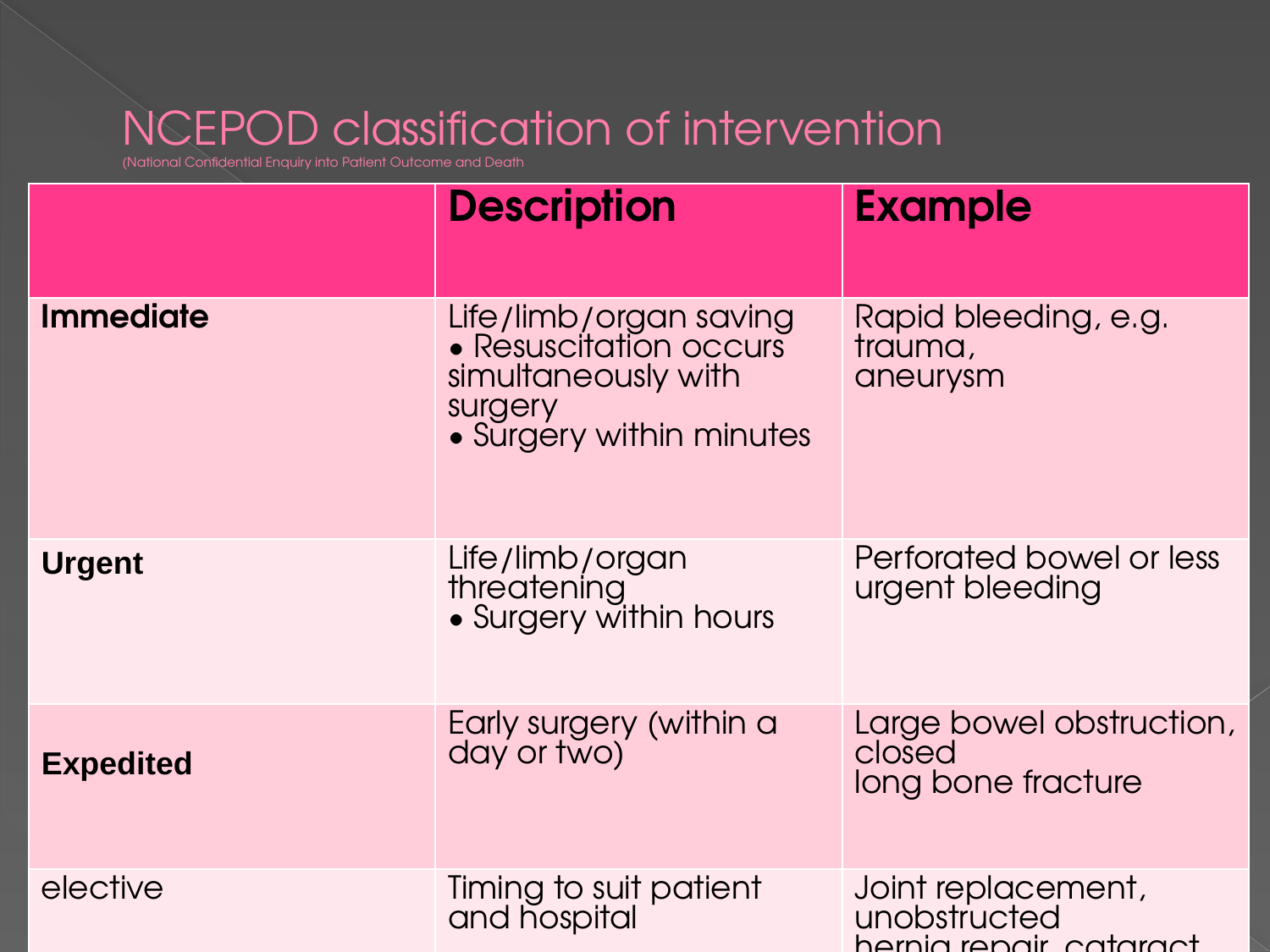

# NCEPOD classification of intervention (National Confidential Enquiry into Patient Outcome and Death
|  | Description | Example |
| --- | --- | --- |
| Immediate | Life/limb/organ saving • Resuscitation occurs simultaneously with surgery • Surgery within minutes | Rapid bleeding, e.g. trauma, aneurysm |
| Urgent | Life/limb/organ threatening • Surgery within hours | Perforated bowel or less urgent bleeding |
| Expedited | Early surgery (within a day or two) | Large bowel obstruction, closed long bone fracture |
| elective | Timing to suit patient and hospital | Joint replacement, unobstructed hernia repair, cataract |